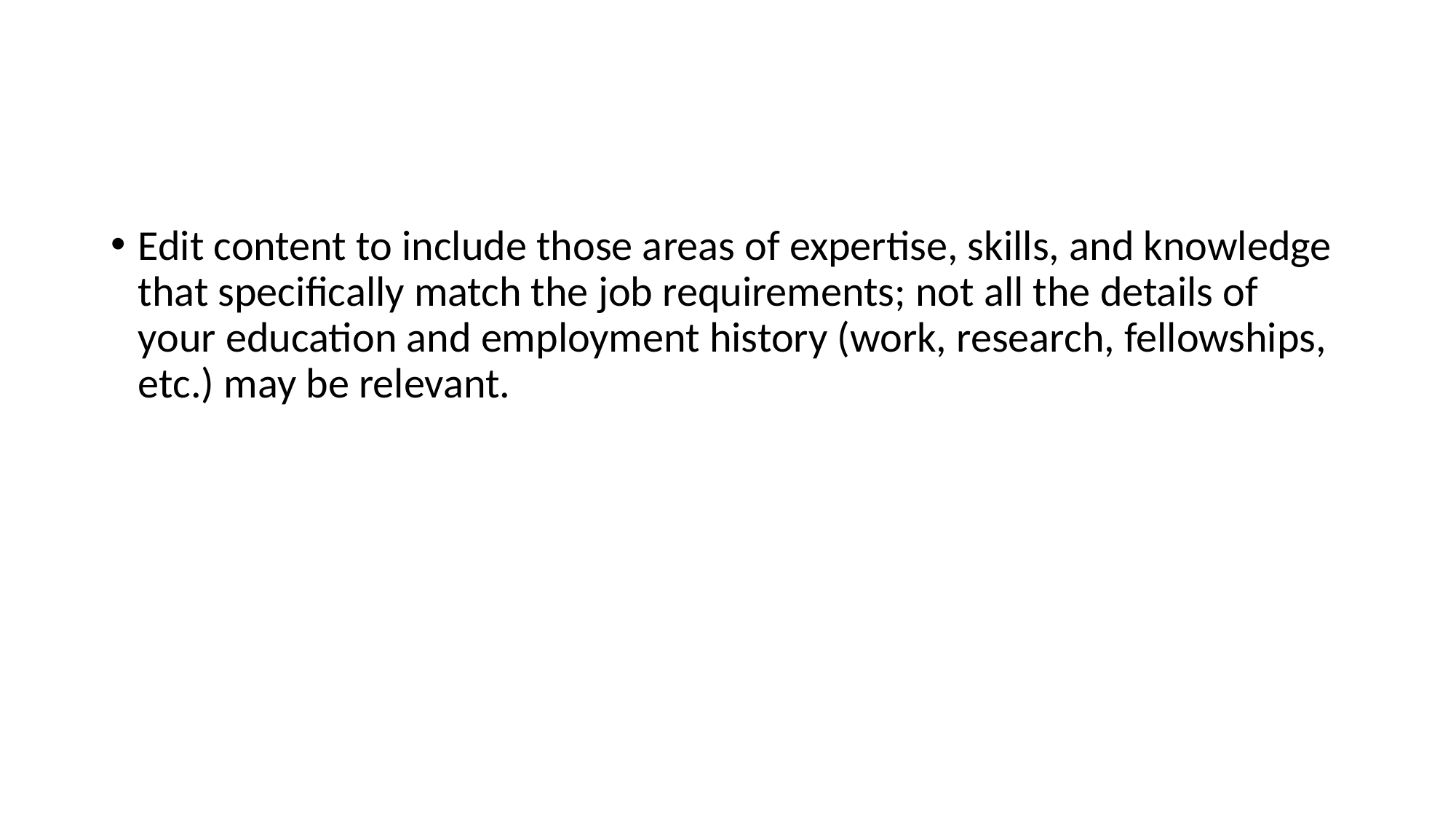

#
Edit content to include those areas of expertise, skills, and knowledge that specifically match the job requirements; not all the details of your education and employment history (work, research, fellowships, etc.) may be relevant.